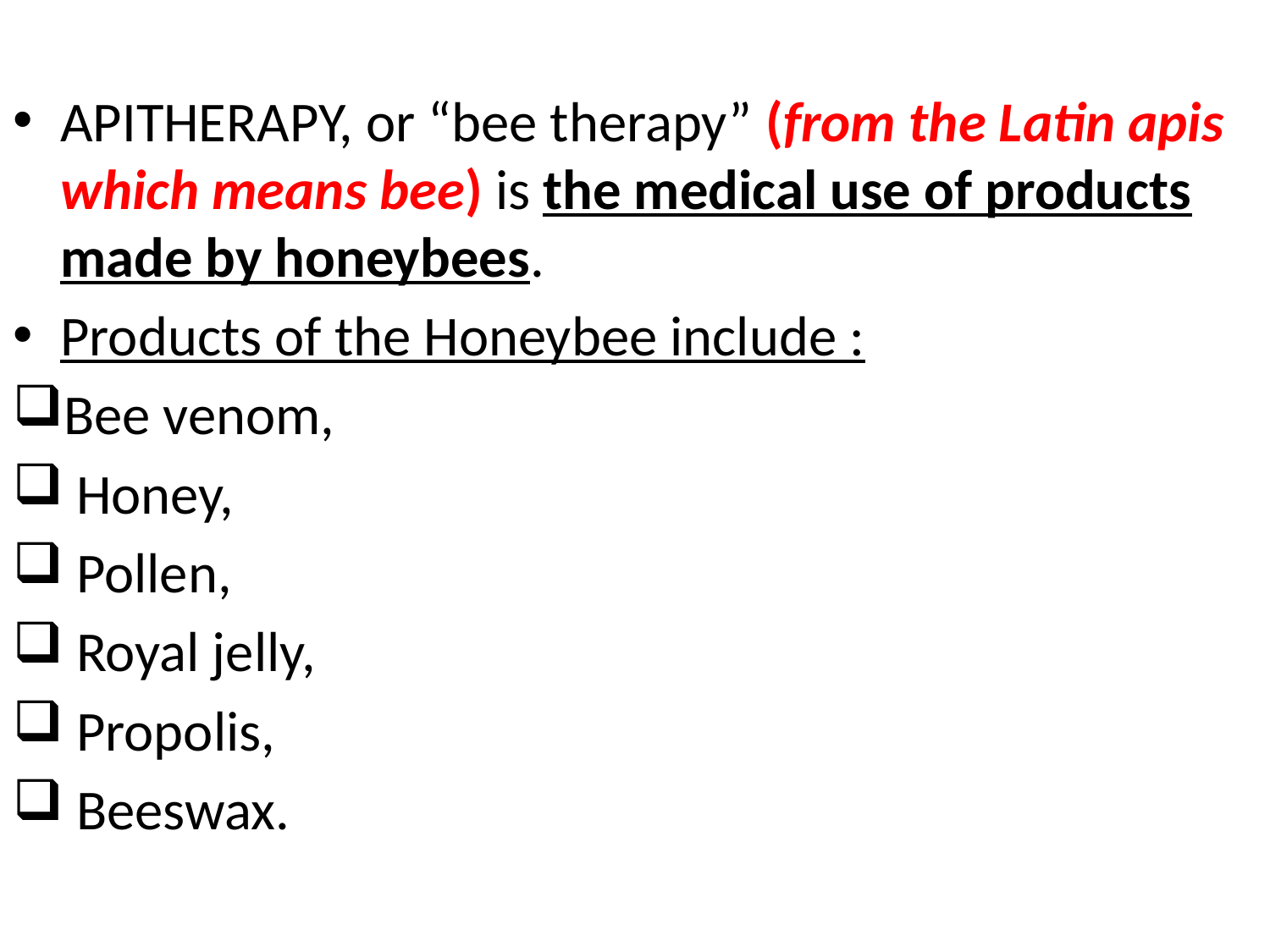

APITHERAPY, or “bee therapy” (from the Latin apis which means bee) is the medical use of products made by honeybees.
Products of the Honeybee include :
Bee venom,
 Honey,
 Pollen,
 Royal jelly,
 Propolis,
 Beeswax.